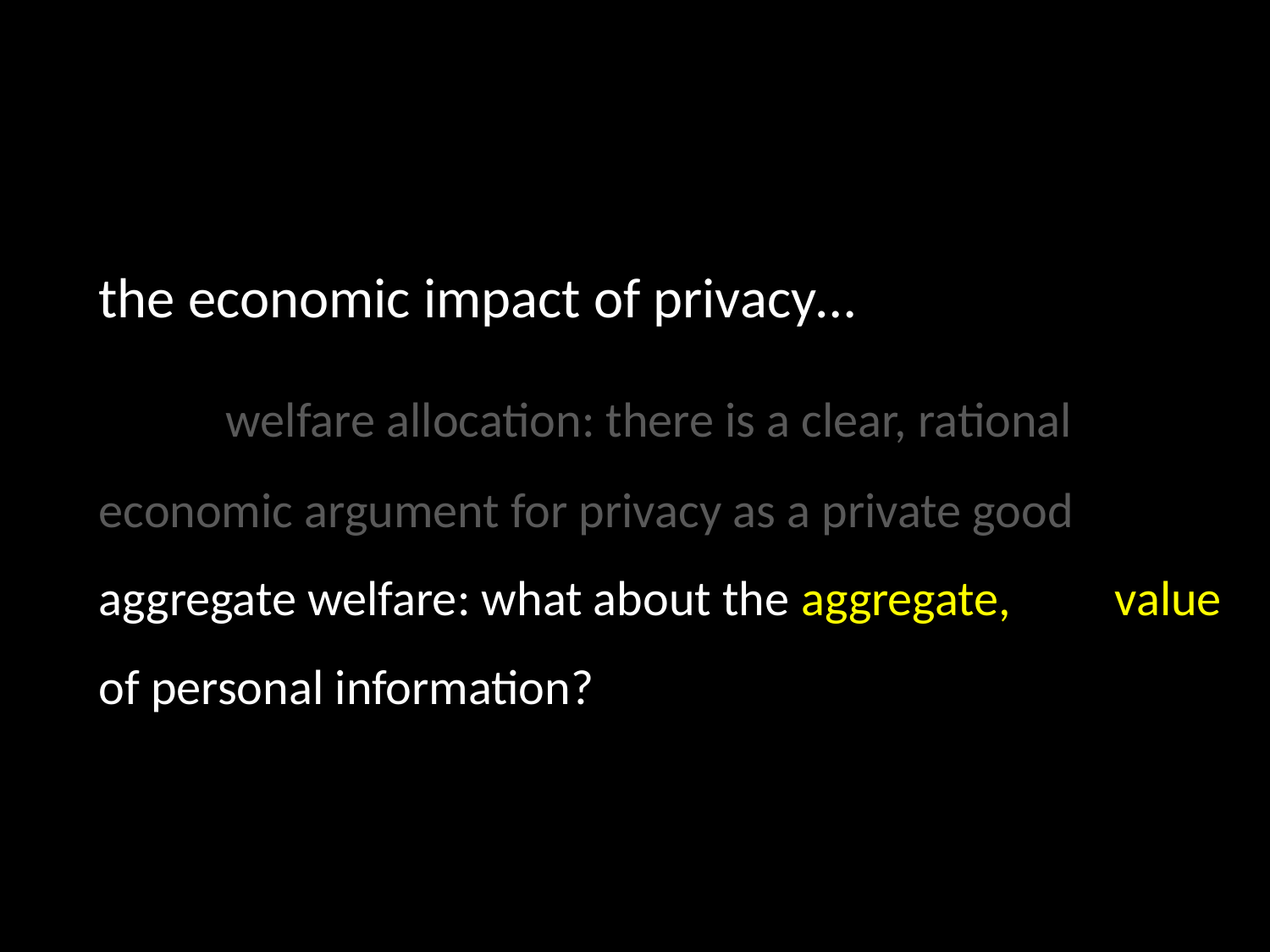

the economic impact of privacy…
	welfare allocation: there is a clear, rational 	economic argument for privacy as a private good	aggregate welfare: what about the aggregate, 	value of personal information?